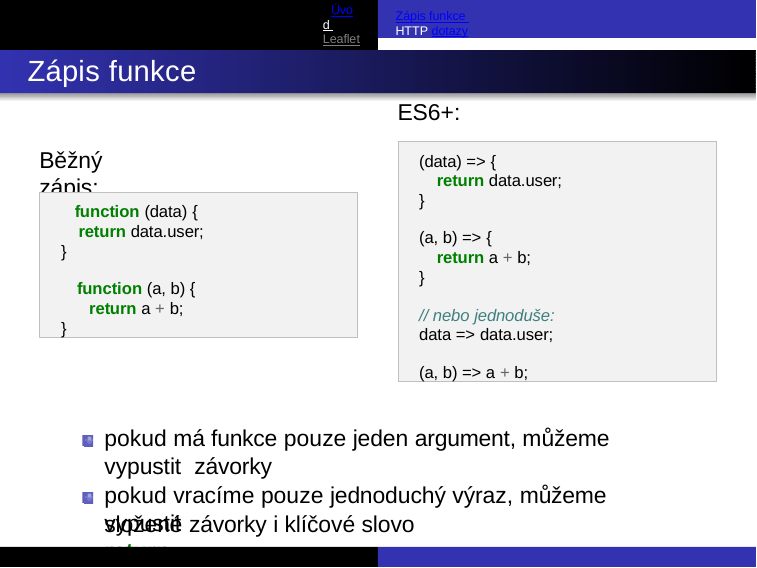

Úvod  Leaflet  Závěr

Zápis funkce  HTTP dotazy
Zápis funkce

ES6+:
(data) => {
return data.user;
}

(a, b) => {
return a + b;
}

// nebo jednoduše:
data => data.user;

(a, b) => a + b;
Běžný zápis:
function (data) {
return data.user;
}

function (a, b) {
return a + b;
}
pokud má funkce pouze jeden argument, můžeme vypustit  závorky
pokud vracíme pouze jednoduchý výraz, můžeme vypustit

složené závorky i klíčové slovo return